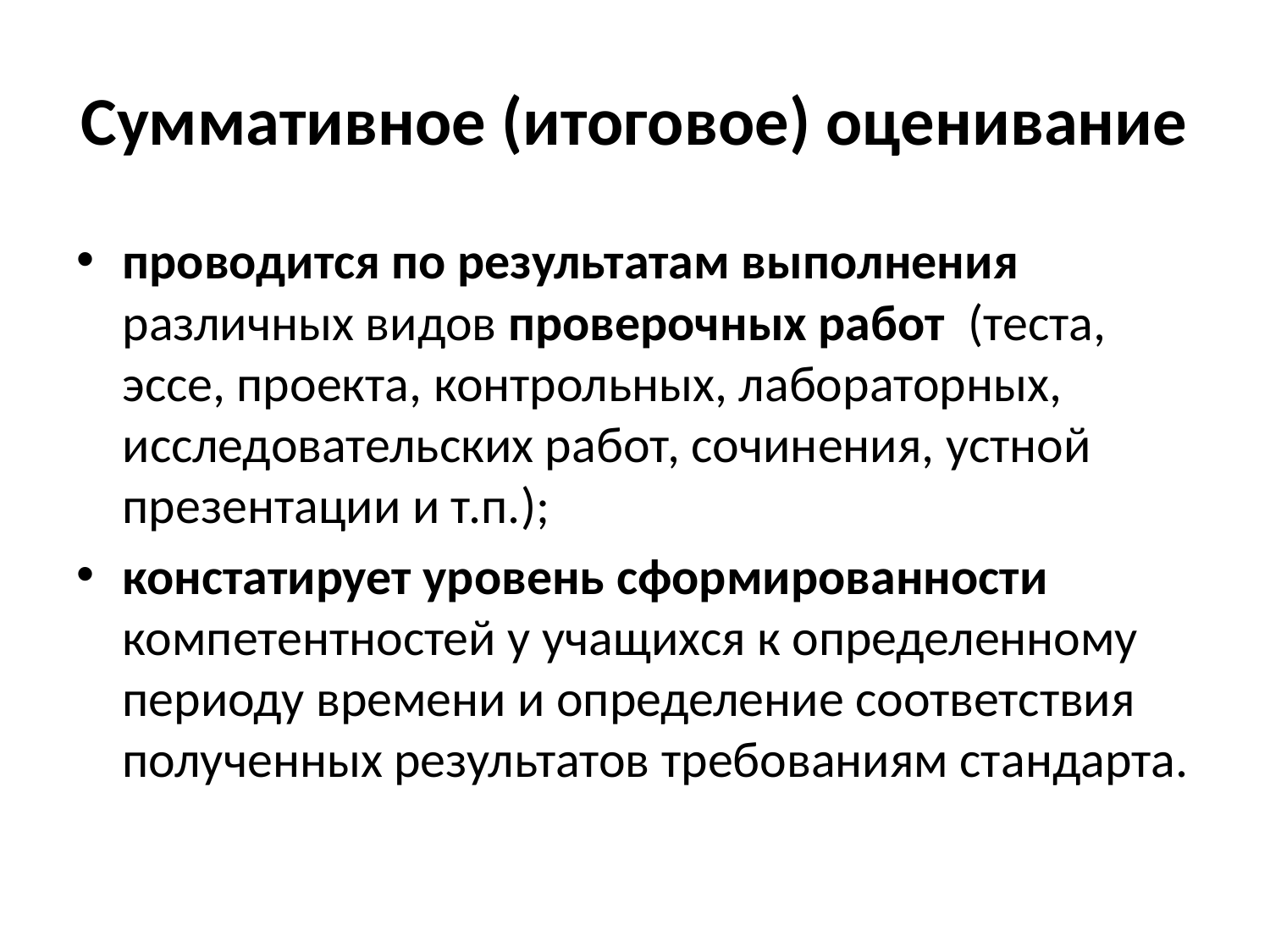

# Суммативное (итоговое) оценивание
проводится по результатам выполнения различных видов проверочных работ  (теста, эссе, проекта, контрольных, лабораторных, исследовательских работ, сочинения, устной презентации и т.п.);
констатирует уровень сформированности компетентностей у учащихся к определенному периоду времени и определение соответствия полученных результатов требованиям стандарта.